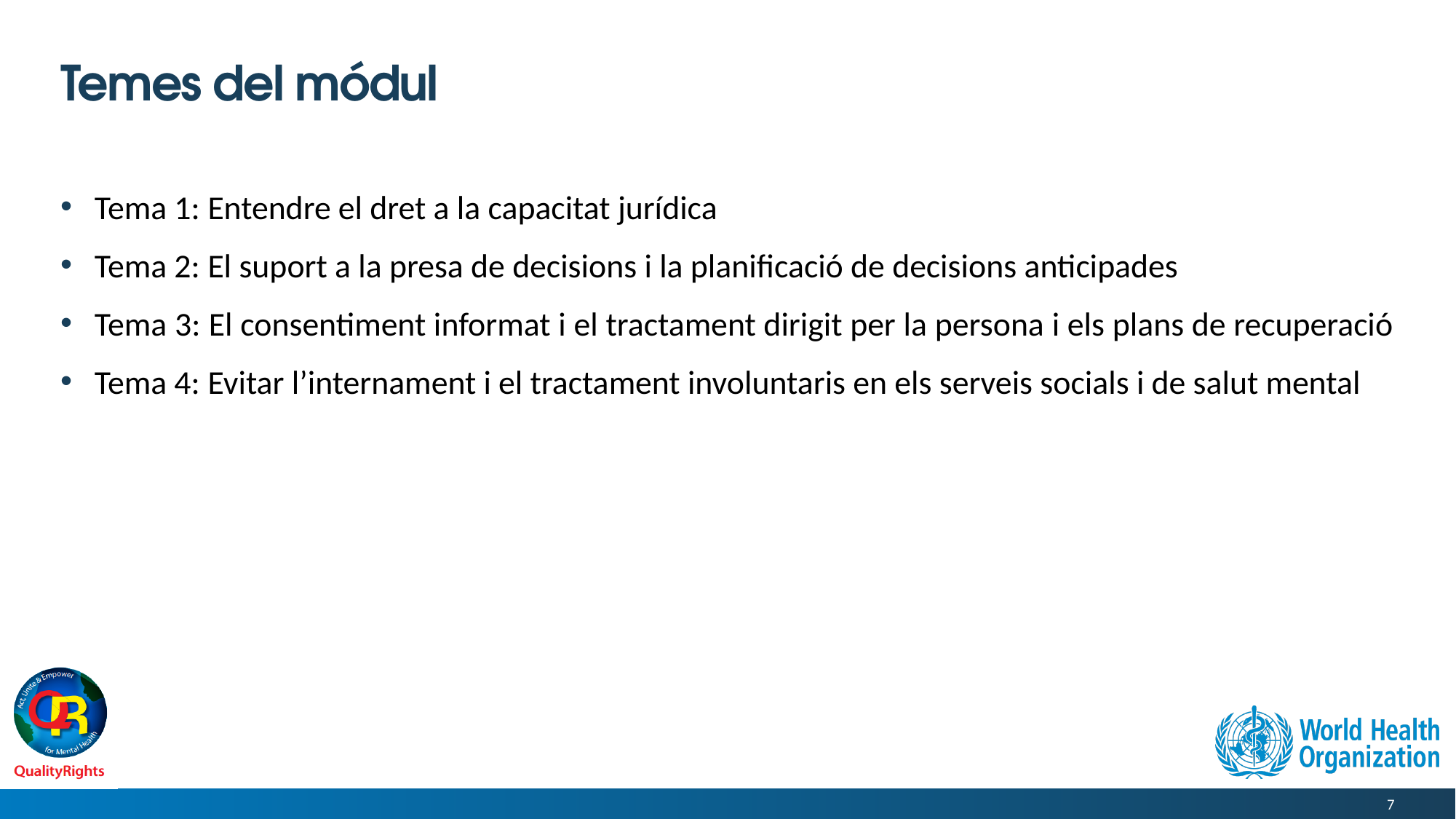

# Temes del módul
Tema 1: Entendre el dret a la capacitat jurídica
Tema 2: El suport a la presa de decisions i la planificació de decisions anticipades
Tema 3: El consentiment informat i el tractament dirigit per la persona i els plans de recuperació
Tema 4: Evitar l’internament i el tractament involuntaris en els serveis socials i de salut mental
7